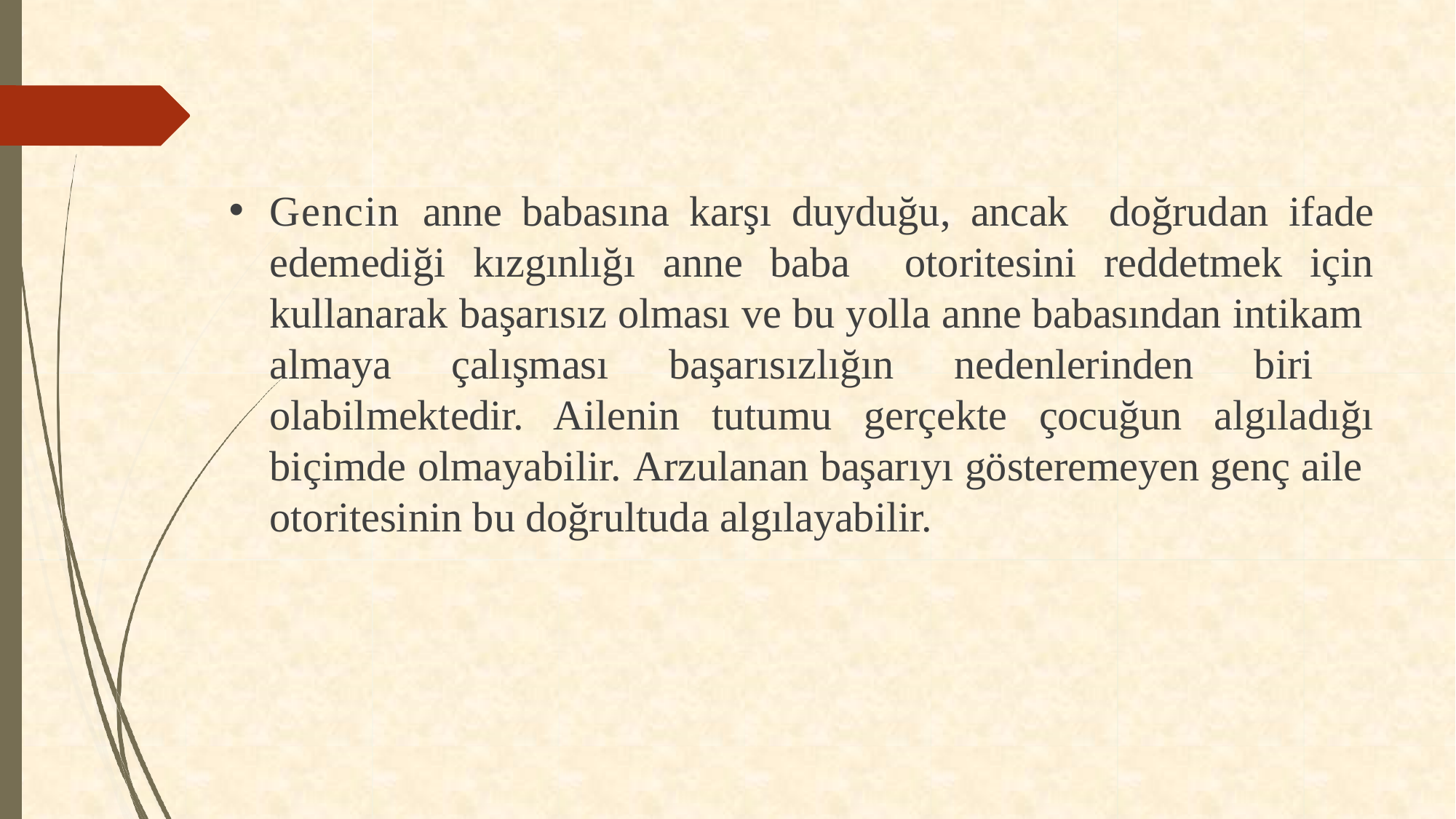

Gencin anne babasına karşı duyduğu, ancak  doğrudan ifade edemediği kızgınlığı anne baba  otoritesini reddetmek için kullanarak başarısız olması ve bu yolla anne babasından intikam  almaya çalışması başarısızlığın nedenlerinden biri  olabilmektedir. Ailenin tutumu gerçekte çocuğun algıladığı biçimde olmayabilir. Arzulanan başarıyı gösteremeyen genç aile  otoritesinin bu doğrultuda algılayabilir.